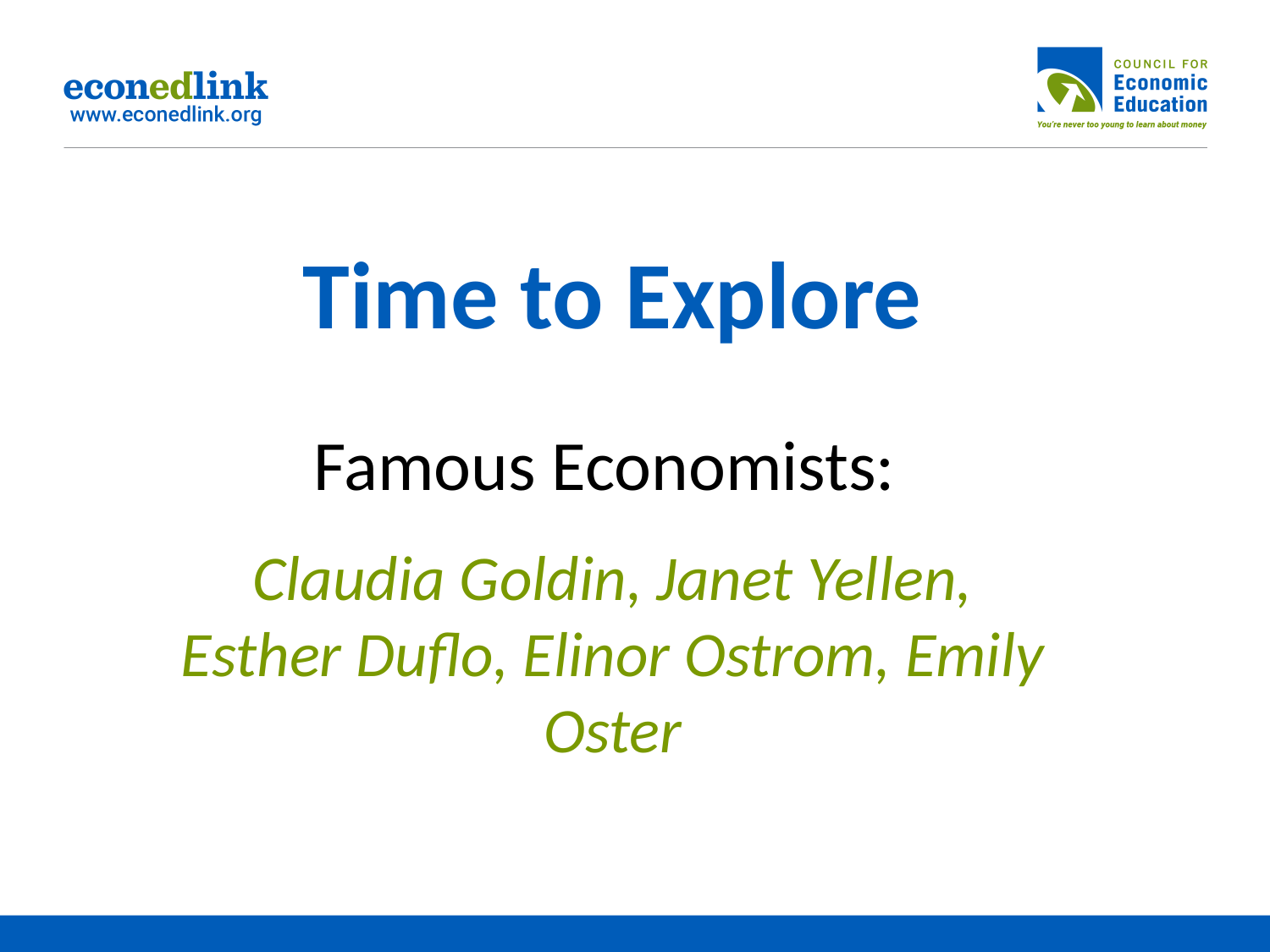

# Time to Explore
Famous Economists:
Claudia Goldin, Janet Yellen, Esther Duflo, Elinor Ostrom, Emily Oster